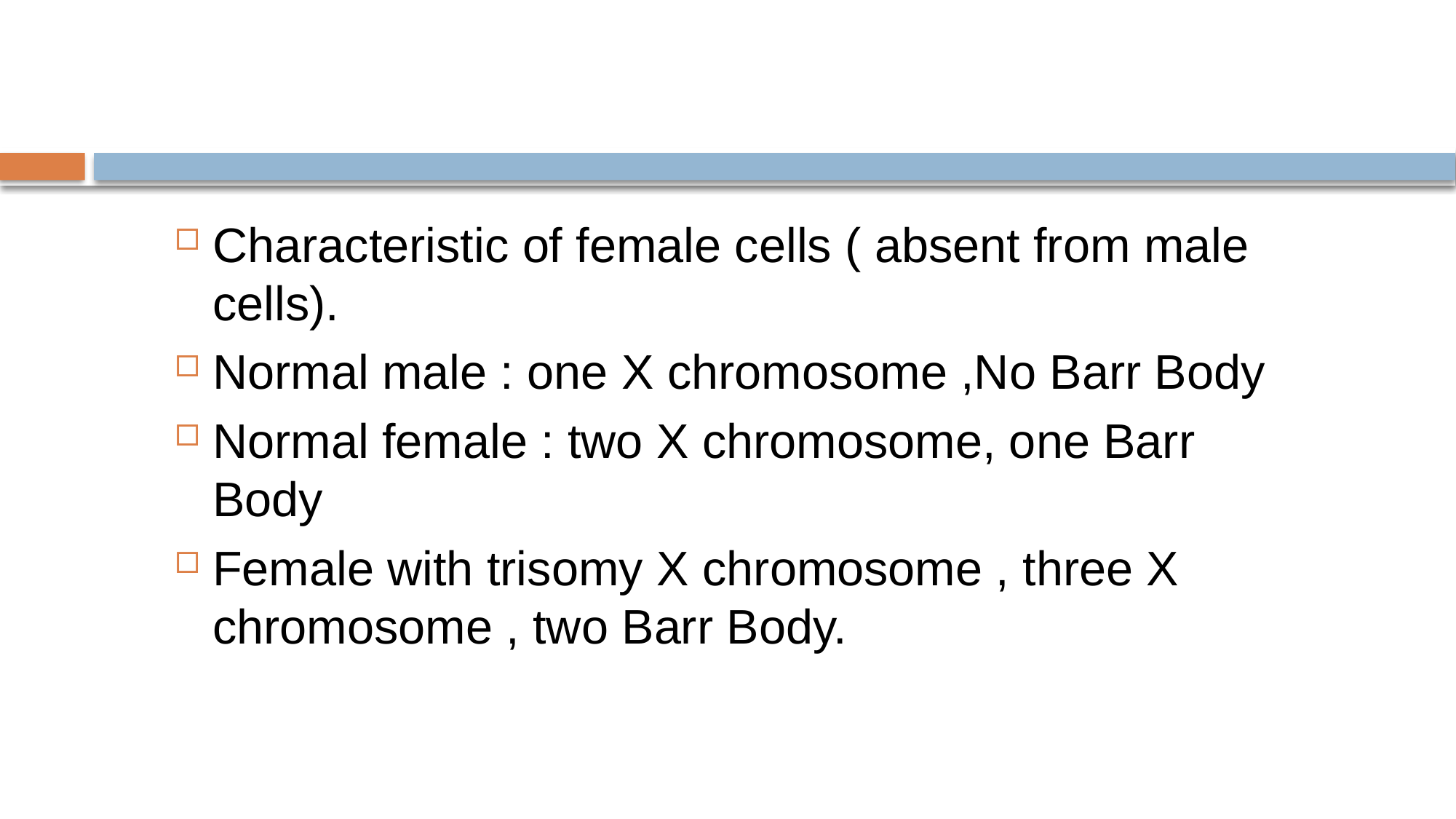

Characteristic of female cells ( absent from male cells).
Normal male : one X chromosome ,No Barr Body
Normal female : two X chromosome, one Barr Body
Female with trisomy X chromosome , three X chromosome , two Barr Body.